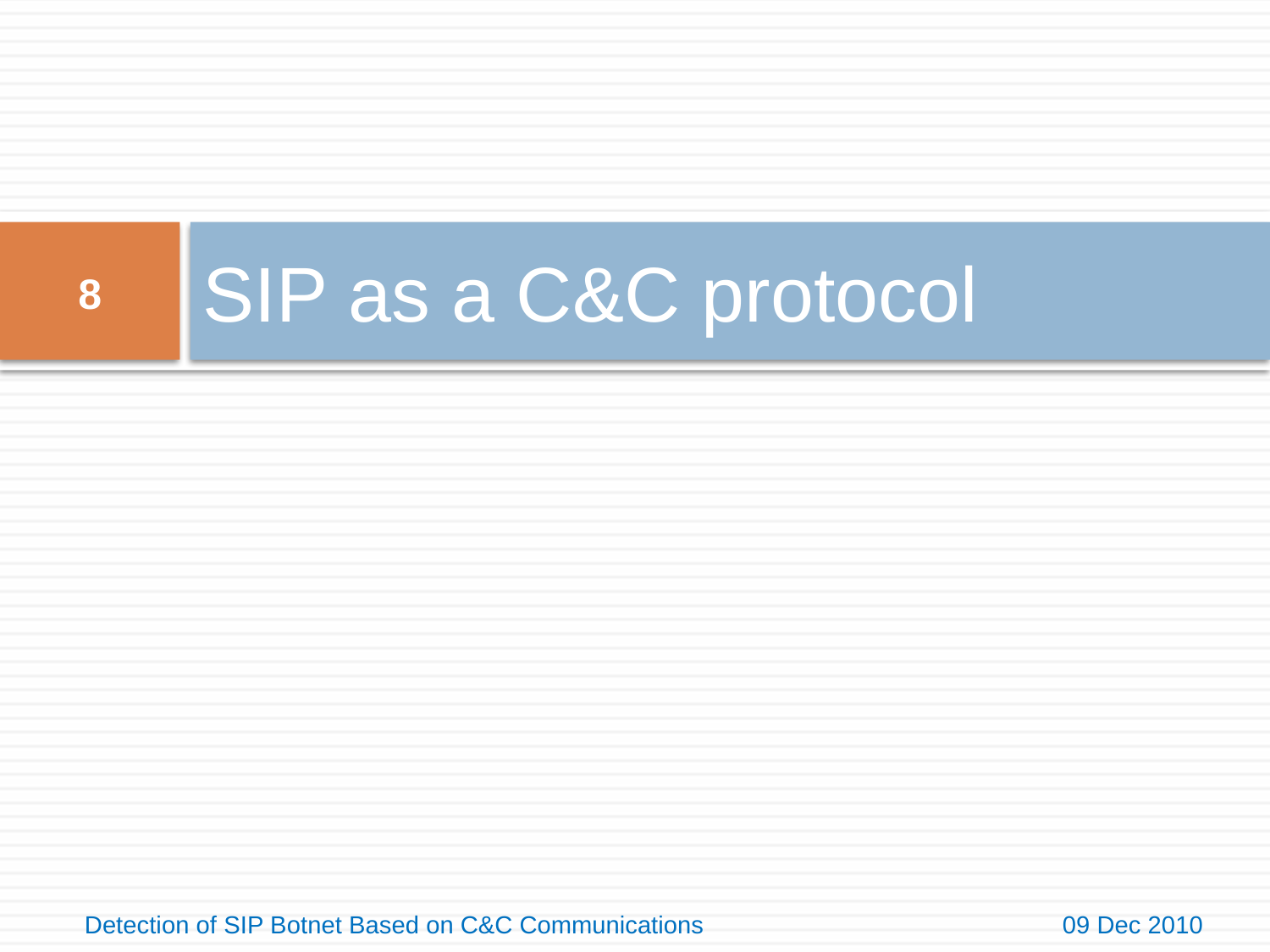

# SIP as a C&C protocol
8

Detection of SIP Botnet Based on C&C Communications
09 Dec 2010